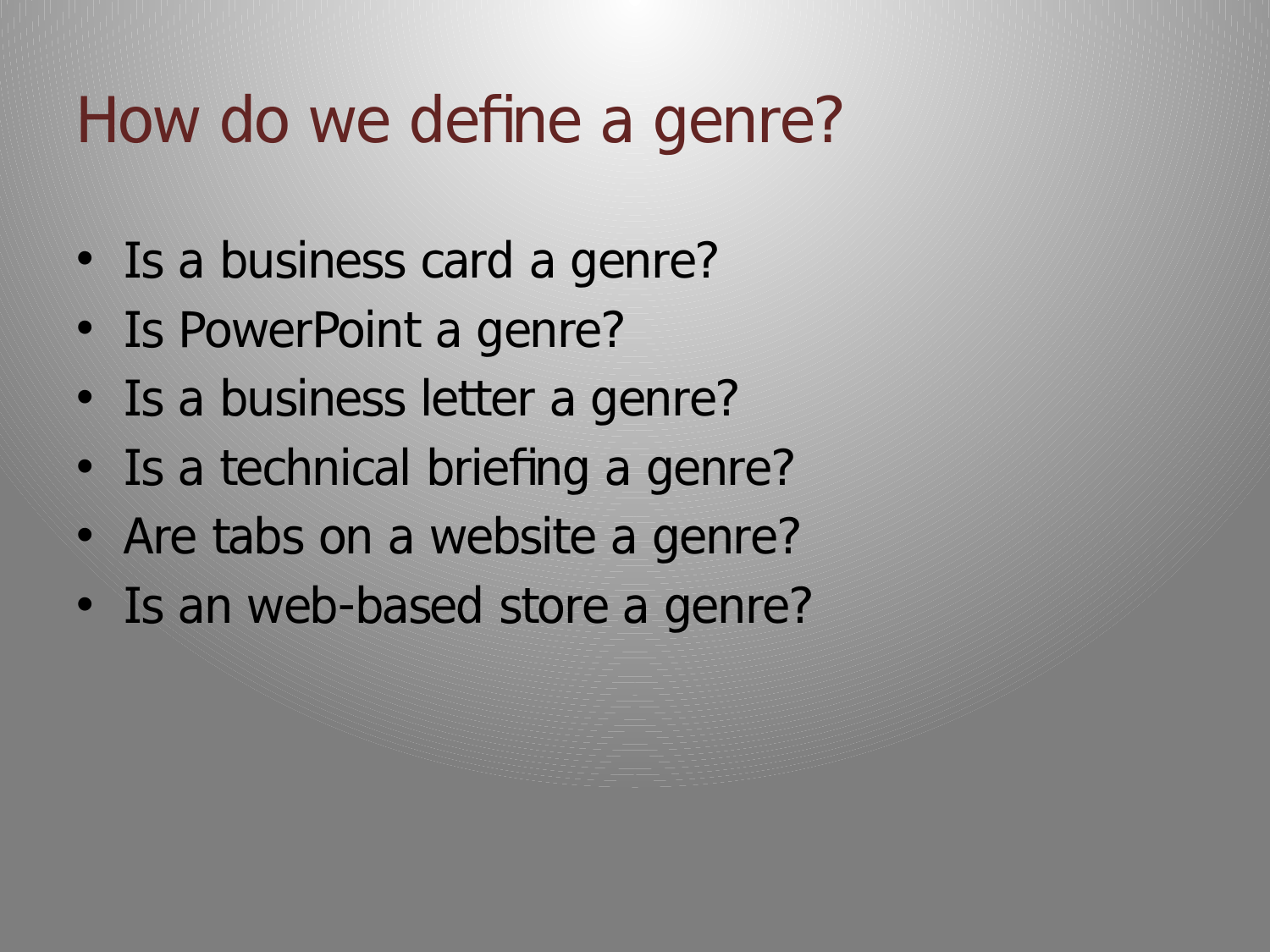

# How do we define a genre?
Is a business card a genre?
Is PowerPoint a genre?
Is a business letter a genre?
Is a technical briefing a genre?
Are tabs on a website a genre?
Is an web-based store a genre?